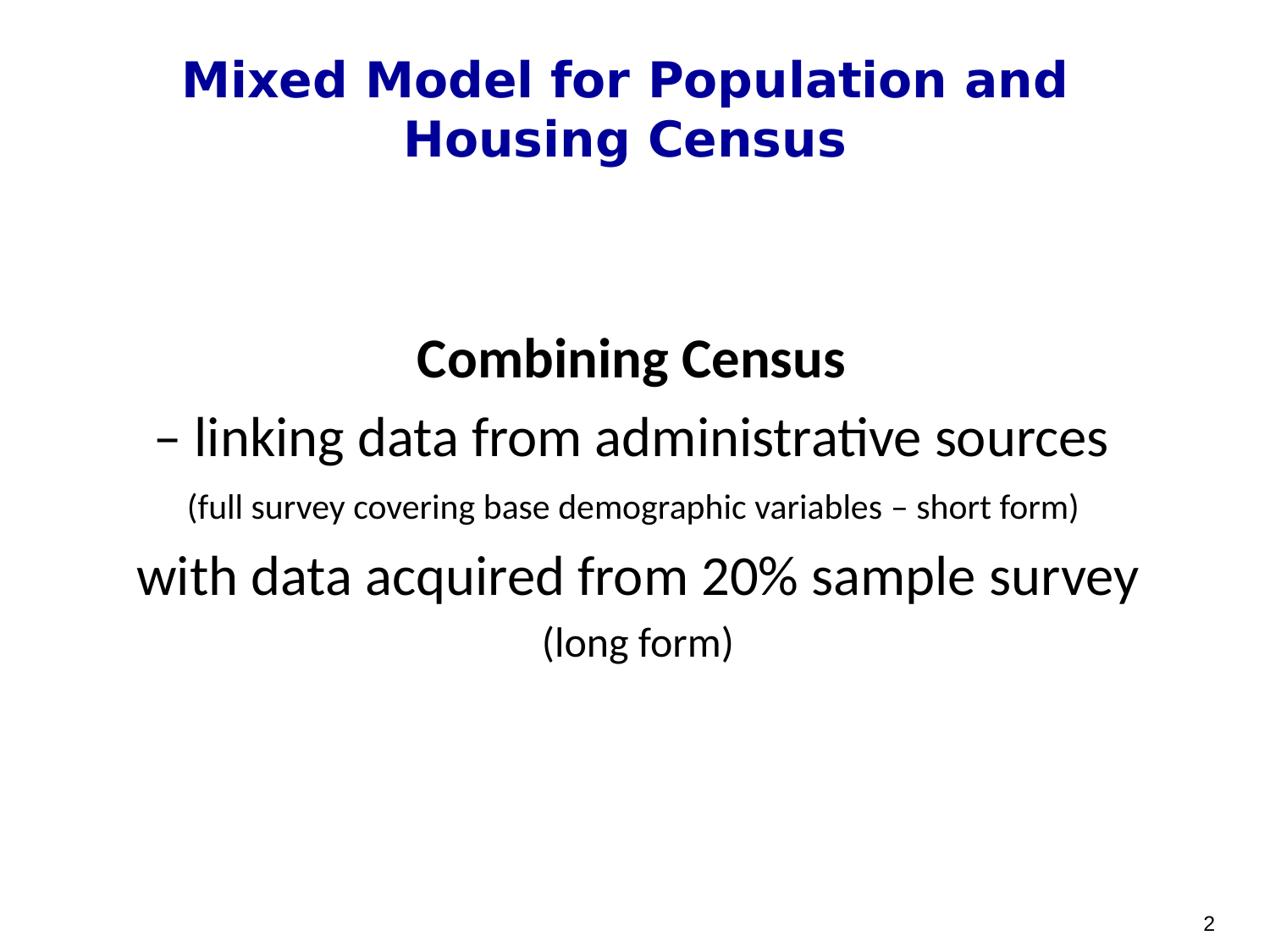

# Mixed Model for Population and Housing Census

Combining Census
– linking data from administrative sources
(full survey covering base demographic variables – short form)
with data acquired from 20% sample survey
(long form)
2
2